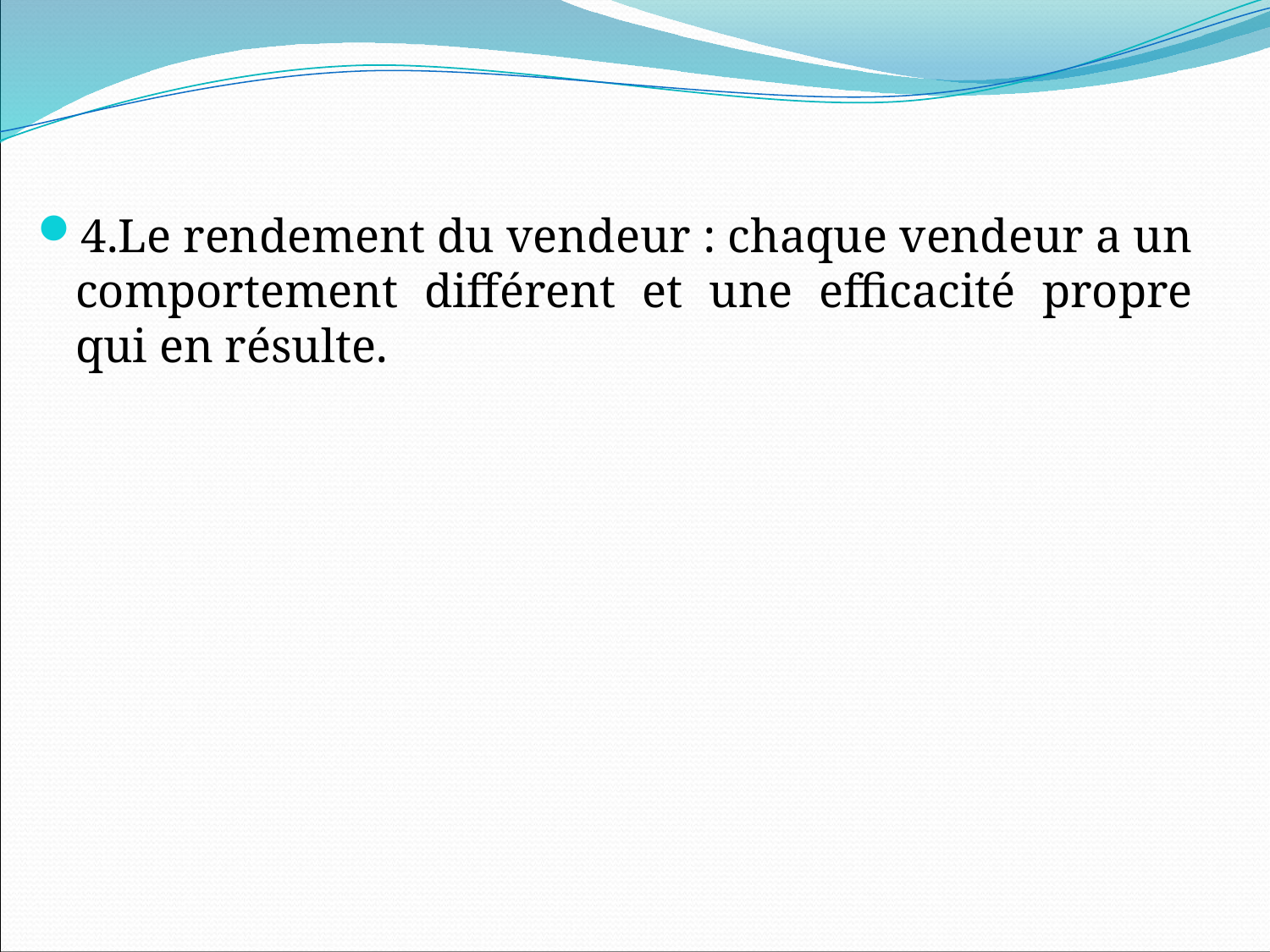

4.Le rendement du vendeur : chaque vendeur a un comportement différent et une efficacité propre qui en résulte.